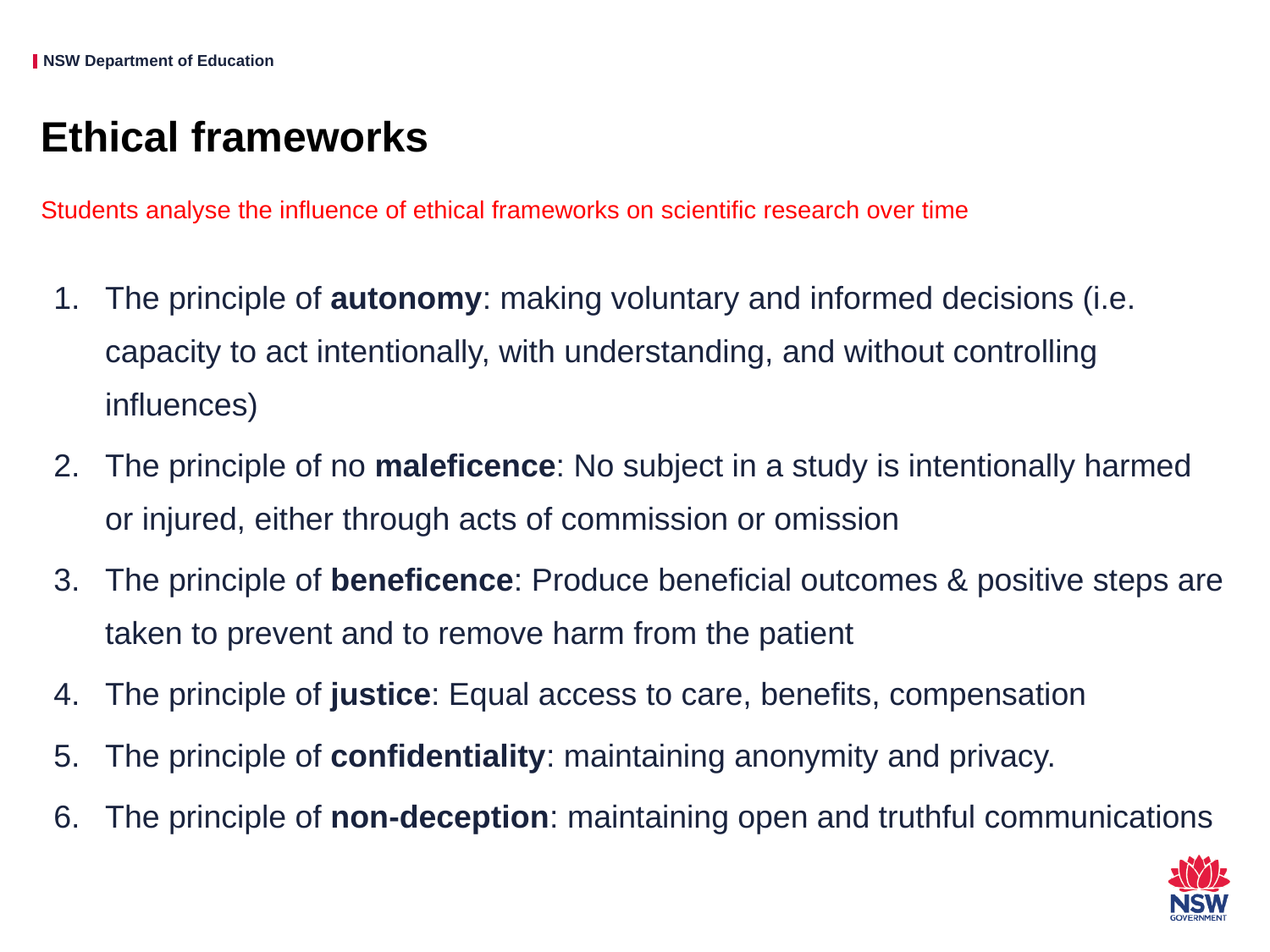

# Ethical frameworks
Students analyse the influence of ethical frameworks on scientific research over time
The principle of autonomy: making voluntary and informed decisions (i.e. capacity to act intentionally, with understanding, and without controlling influences)
The principle of no maleficence: No subject in a study is intentionally harmed or injured, either through acts of commission or omission
The principle of beneficence: Produce beneficial outcomes & positive steps are taken to prevent and to remove harm from the patient
The principle of justice: Equal access to care, benefits, compensation
The principle of confidentiality: maintaining anonymity and privacy.
The principle of non-deception: maintaining open and truthful communications